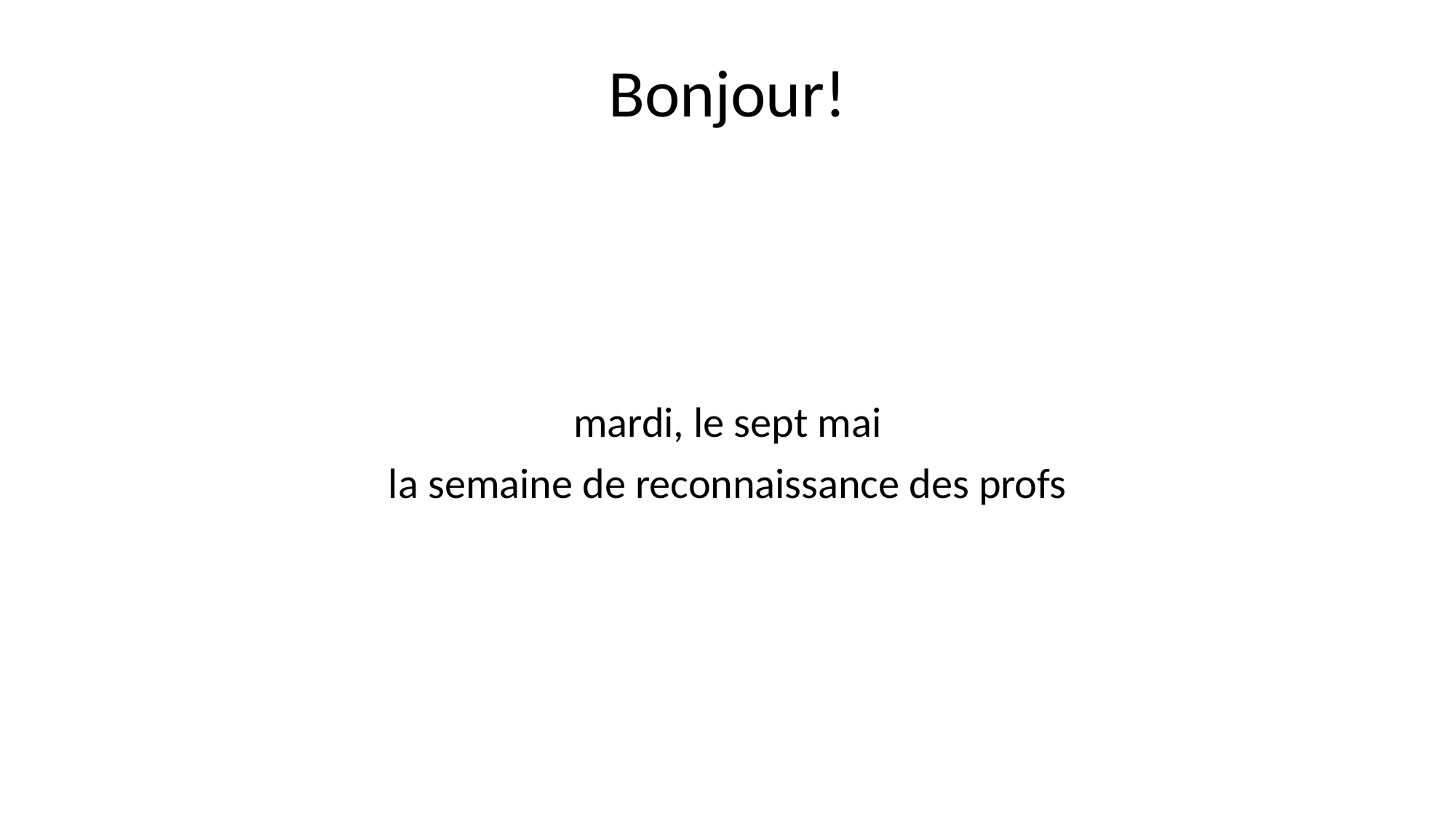

# Bonjour!

mardi, le sept mai
la semaine de reconnaissance des profs